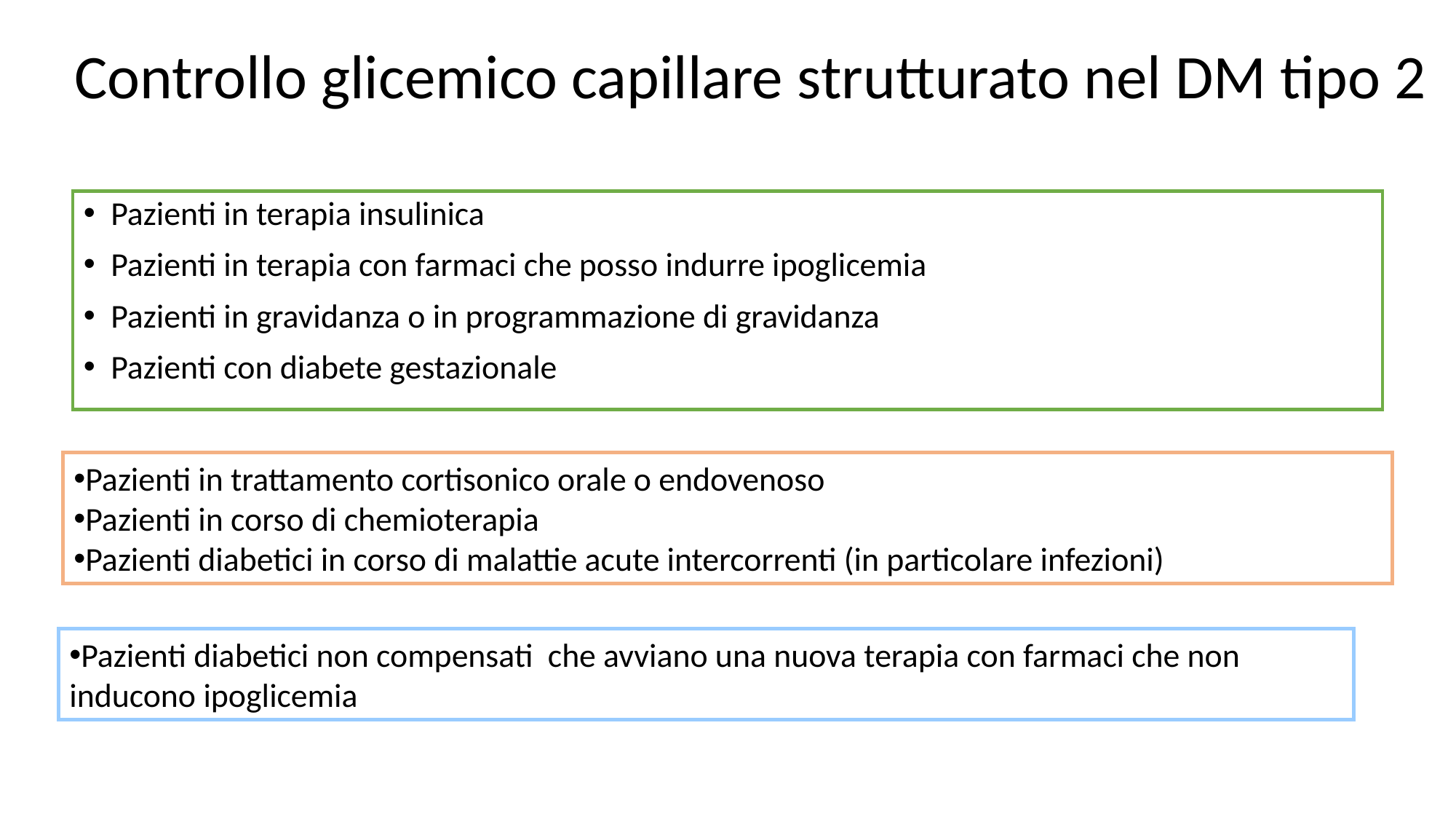

# Controllo glicemico capillare strutturato nel DM tipo 2
Pazienti in terapia insulinica
Pazienti in terapia con farmaci che posso indurre ipoglicemia
Pazienti in gravidanza o in programmazione di gravidanza
Pazienti con diabete gestazionale
Pazienti in trattamento cortisonico orale o endovenoso
Pazienti in corso di chemioterapia
Pazienti diabetici in corso di malattie acute intercorrenti (in particolare infezioni)
Pazienti diabetici non compensati  che avviano una nuova terapia con farmaci che non inducono ipoglicemia